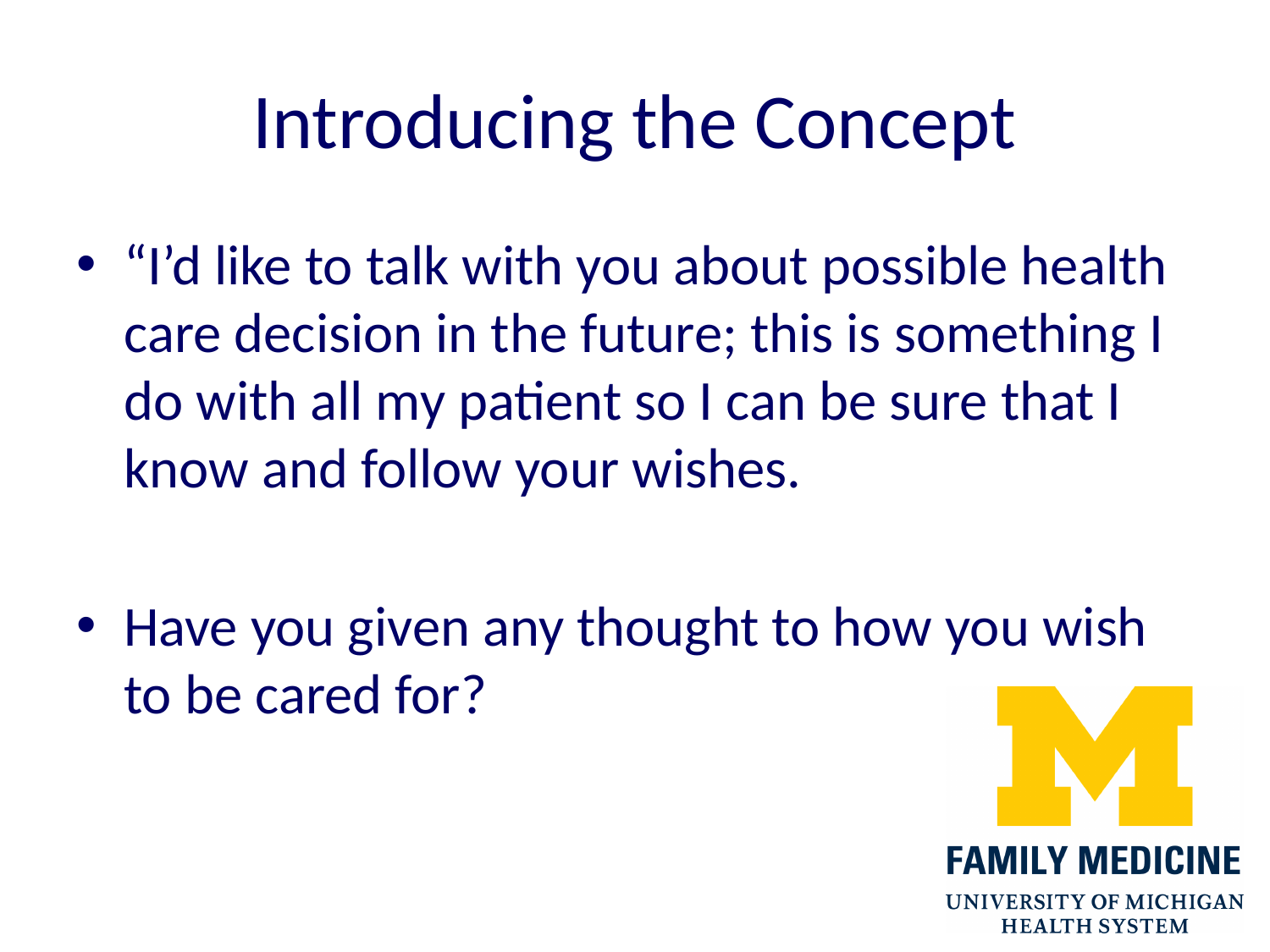

# Introducing the Concept
“I’d like to talk with you about possible health care decision in the future; this is something I do with all my patient so I can be sure that I know and follow your wishes.

Have you given any thought to how you wish to be cared for?